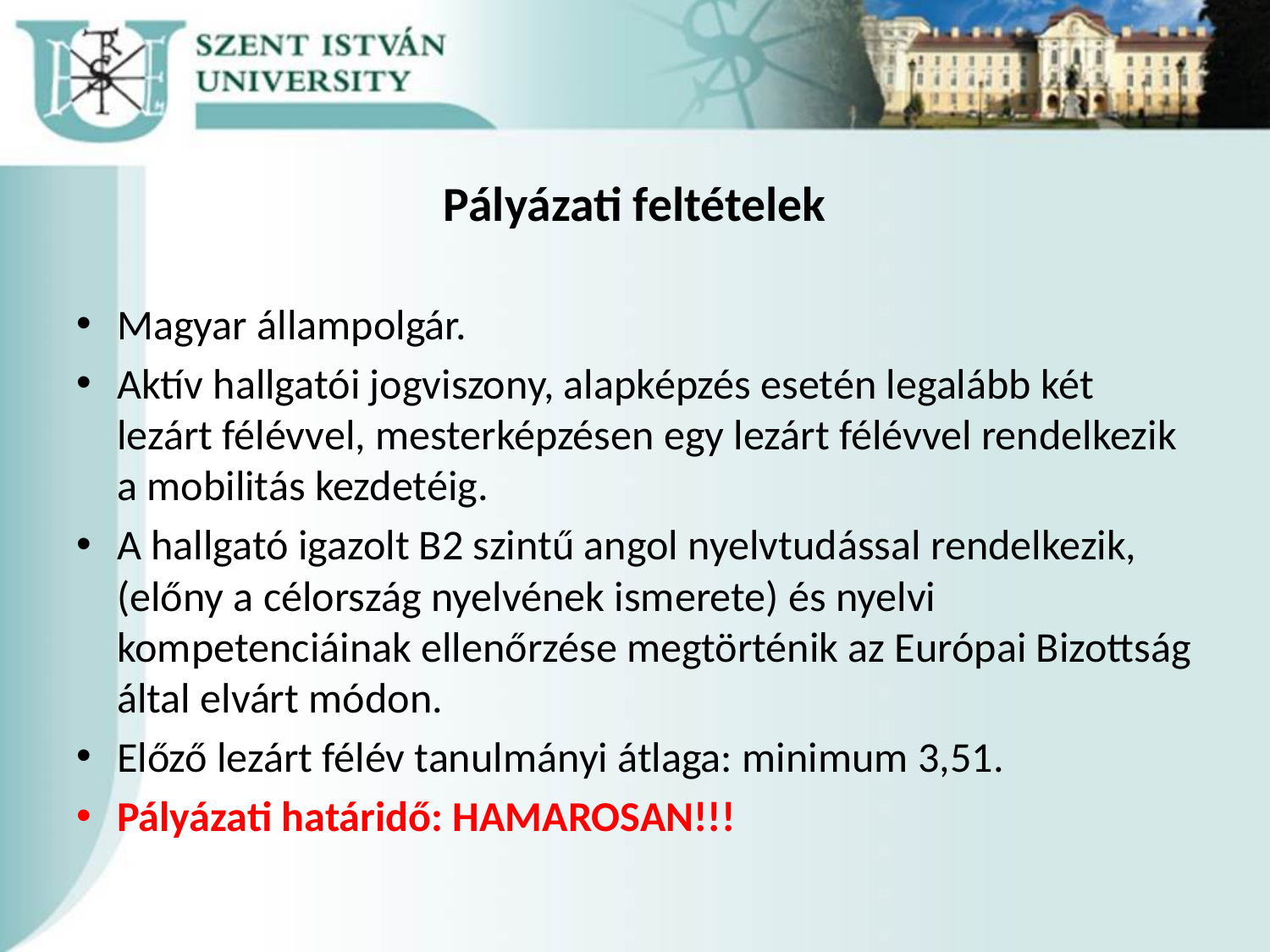

Pályázati feltételek

Magyar állampolgár.
Aktív hallgatói jogviszony, alapképzés esetén legalább két lezárt félévvel, mesterképzésen egy lezárt félévvel rendelkezik a mobilitás kezdetéig.
A hallgató igazolt B2 szintű angol nyelvtudással rendelkezik, (előny a célország nyelvének ismerete) és nyelvi kompetenciáinak ellenőrzése megtörténik az Európai Bizottság által elvárt módon.
Előző lezárt félév tanulmányi átlaga: minimum 3,51.
Pályázati határidő: HAMAROSAN!!!